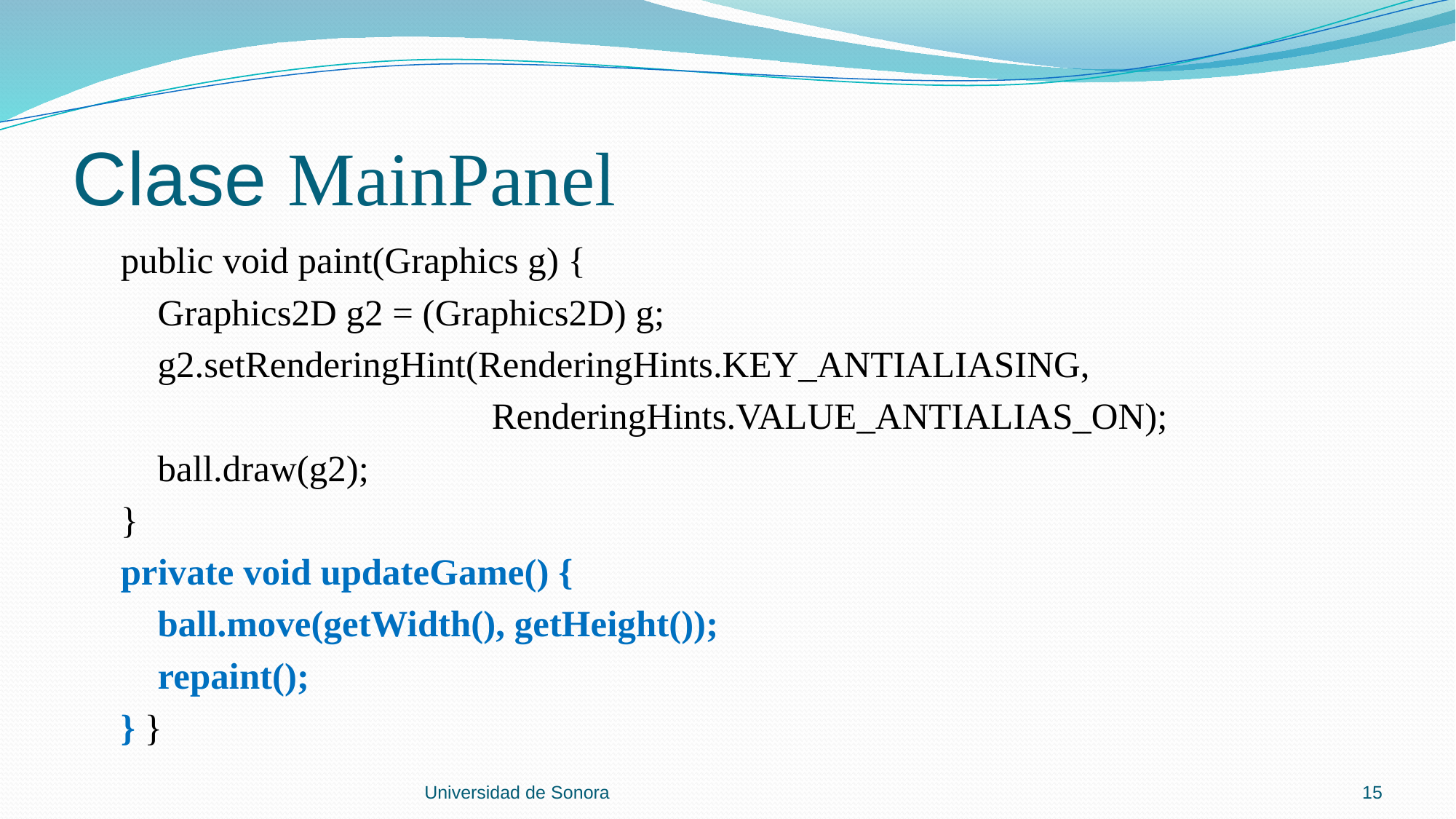

# Clase MainPanel
    public void paint(Graphics g) {
        Graphics2D g2 = (Graphics2D) g;
        g2.setRenderingHint(RenderingHints.KEY_ANTIALIASING,
                                            RenderingHints.VALUE_ANTIALIAS_ON);
        ball.draw(g2);
    }
    private void updateGame() {
        ball.move(getWidth(), getHeight());
        repaint();
    } }
Universidad de Sonora
15